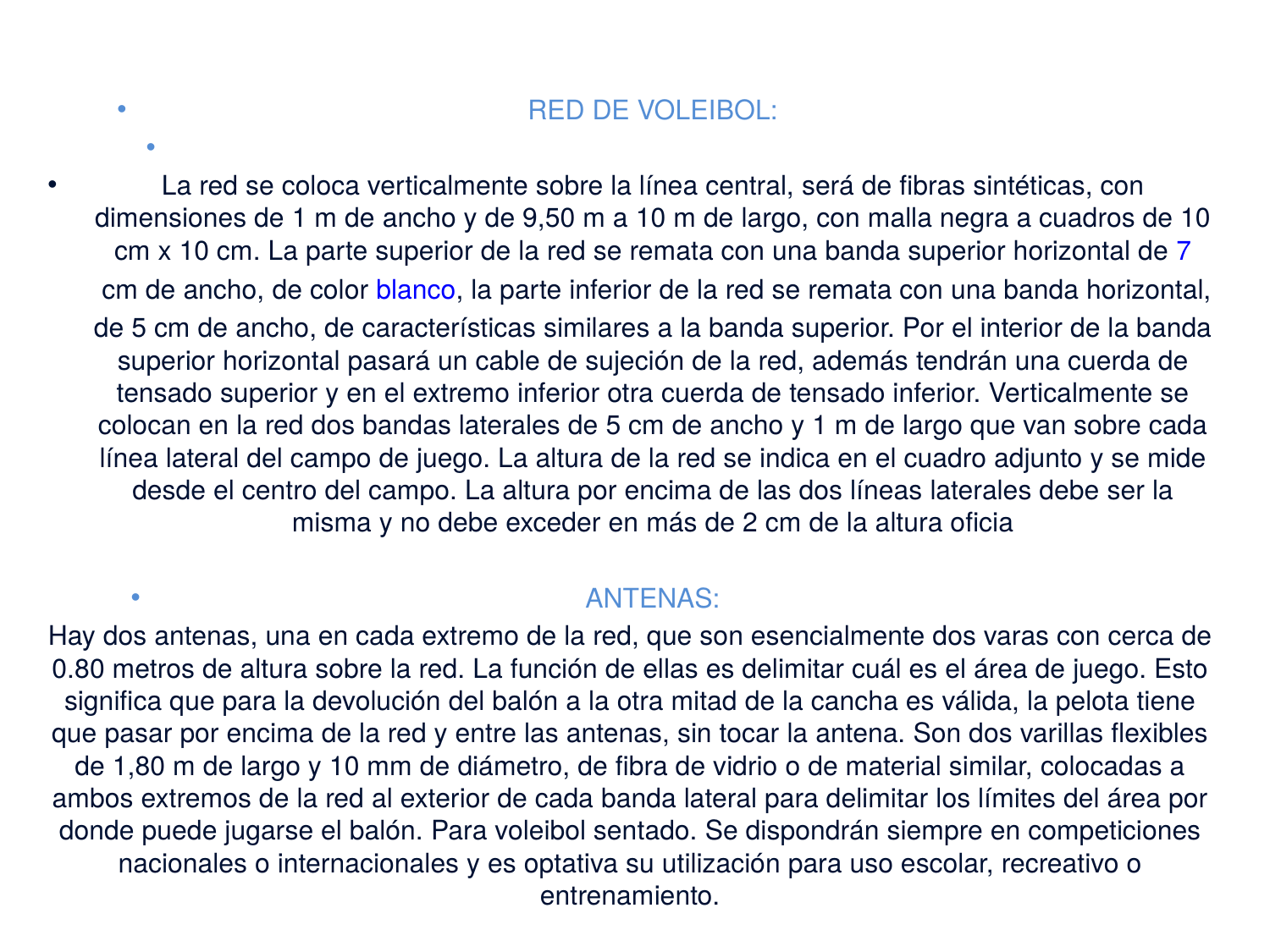

RED DE VOLEIBOL:

La red se coloca verticalmente sobre la línea central, será de fibras sintéticas, con dimensiones de 1 m de ancho y de 9,50 m a 10 m de largo, con malla negra a cuadros de 10 cm x 10 cm. La parte superior de la red se remata con una banda superior horizontal de 7 cm de ancho, de color blanco, la parte inferior de la red se remata con una banda horizontal, de 5 cm de ancho, de características similares a la banda superior. Por el interior de la banda superior horizontal pasará un cable de sujeción de la red, además tendrán una cuerda de tensado superior y en el extremo inferior otra cuerda de tensado inferior. Verticalmente se colocan en la red dos bandas laterales de 5 cm de ancho y 1 m de largo que van sobre cada línea lateral del campo de juego. La altura de la red se indica en el cuadro adjunto y se mide desde el centro del campo. La altura por encima de las dos líneas laterales debe ser la misma y no debe exceder en más de 2 cm de la altura oficia

ANTENAS:
Hay dos antenas, una en cada extremo de la red, que son esencialmente dos varas con cerca de 0.80 metros de altura sobre la red. La función de ellas es delimitar cuál es el área de juego. Esto significa que para la devolución del balón a la otra mitad de la cancha es válida, la pelota tiene que pasar por encima de la red y entre las antenas, sin tocar la antena. Son dos varillas flexibles de 1,80 m de largo y 10 mm de diámetro, de fibra de vidrio o de material similar, colocadas a ambos extremos de la red al exterior de cada banda lateral para delimitar los límites del área por donde puede jugarse el balón. Para voleibol sentado. Se dispondrán siempre en competiciones nacionales o internacionales y es optativa su utilización para uso escolar, recreativo o entrenamiento.